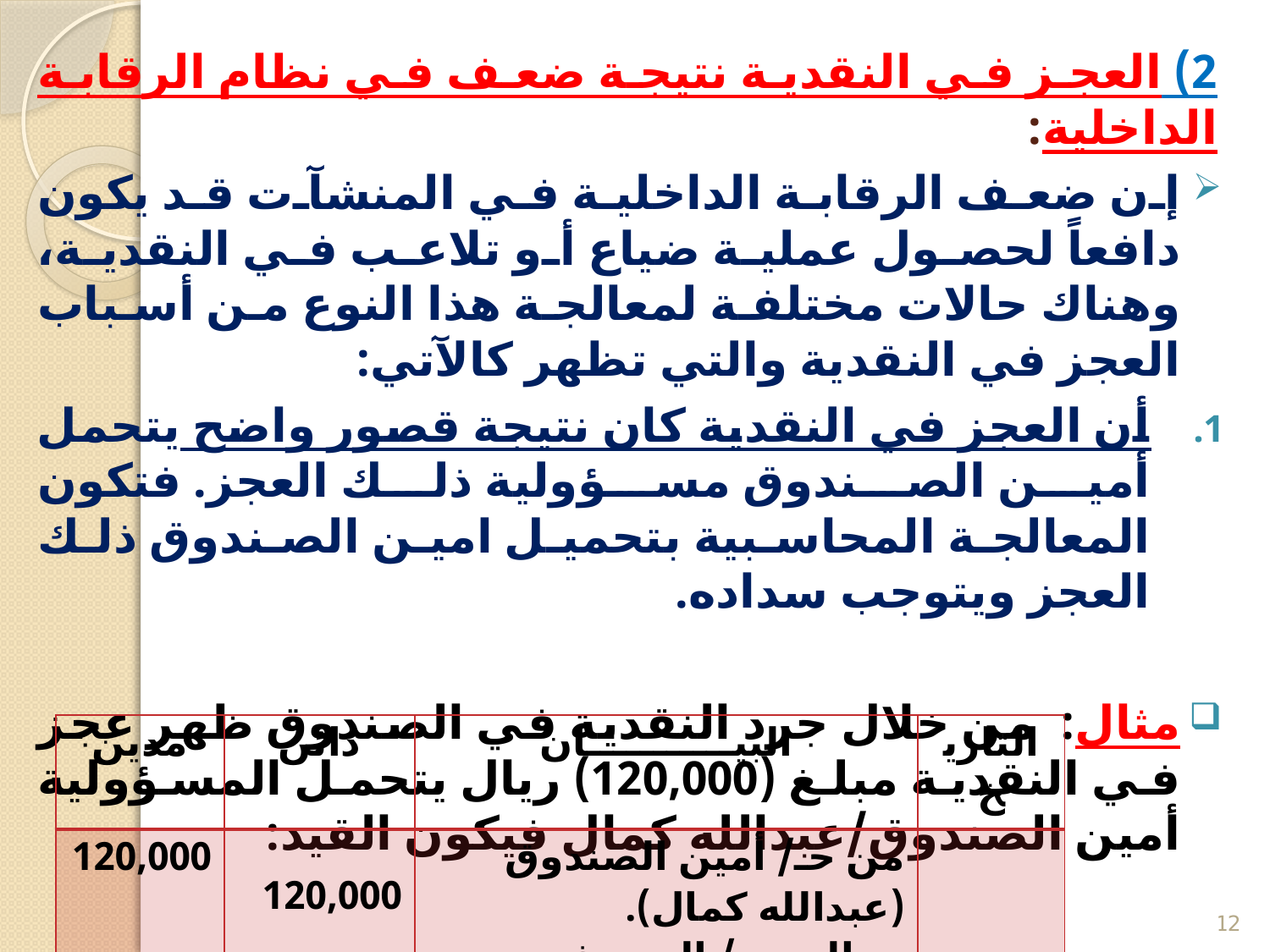

2) العجز في النقدية نتيجة ضعف في نظام الرقابة الداخلية:
إن ضعف الرقابة الداخلية في المنشآت قد يكون دافعاً لحصول عملية ضياع أو تلاعب في النقدية، وهناك حالات مختلفة لمعالجة هذا النوع من أسباب العجز في النقدية والتي تظهر كالآتي:
أن العجز في النقدية كان نتيجة قصور واضح يتحمل أمين الصندوق مسؤولية ذلك العجز. فتكون المعالجة المحاسبية بتحميل امين الصندوق ذلك العجز ويتوجب سداده.

مثال:  من خلال جرد النقدية في الصندوق ظهر عجز في النقدية مبلغ (120,000) ريال يتحمل المسؤولية أمين الصندوق/عبدالله كمال فيكون القيد:

| مدين | دائن | البيـــــــــــان | التاريخ |
| --- | --- | --- | --- |
| 120,000 | 120,000 | من حـ/ أمين الصندوق (عبدالله كمال). إلى حـ/ العجز في الصندوق إثبات إقفال العجز |  |
12